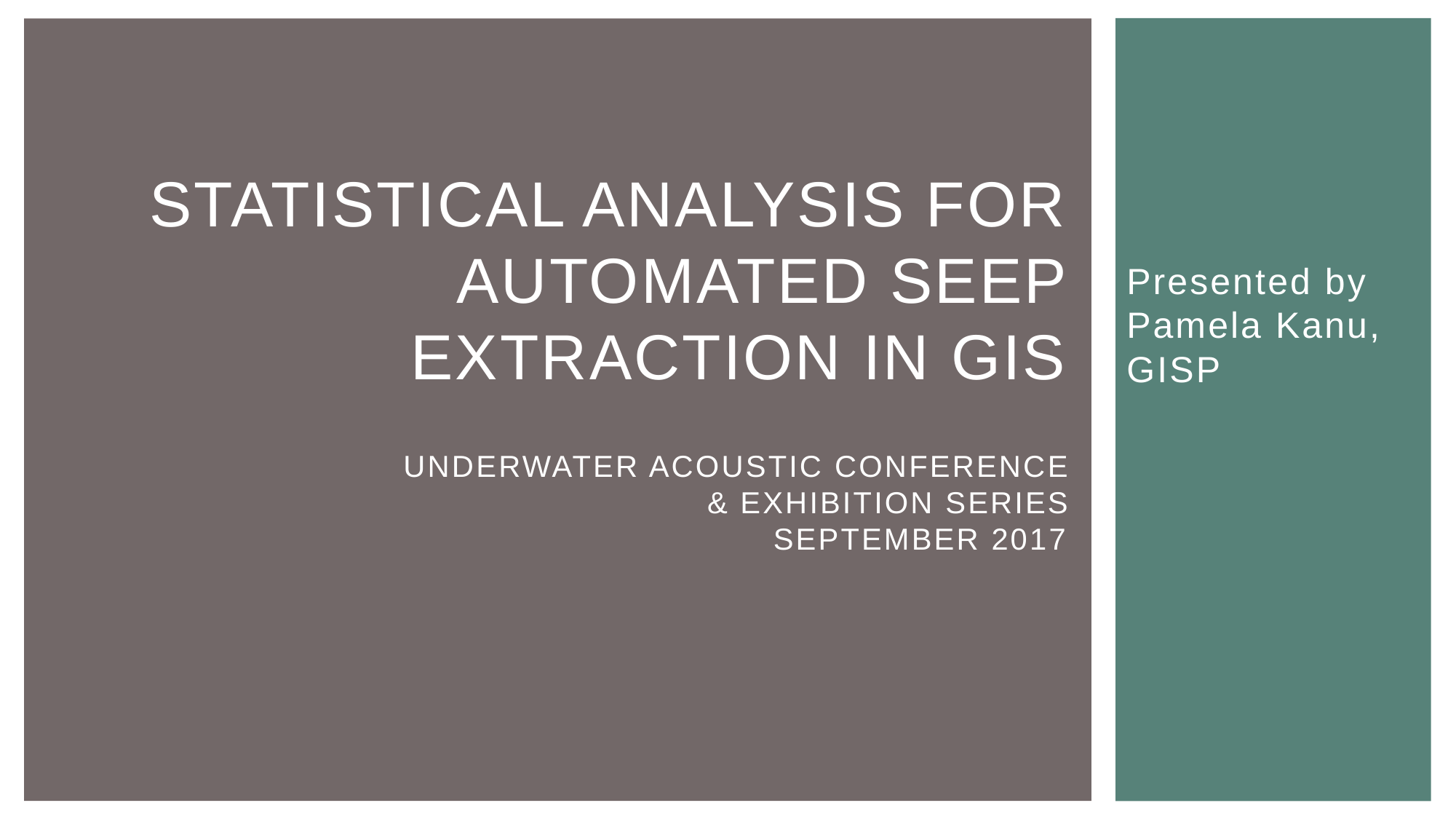

Presented by Pamela Kanu, GISP
# Statistical Analysis for Automated Seep Extraction in GIS

Underwater acoustic conference
& exhibition series
September 2017